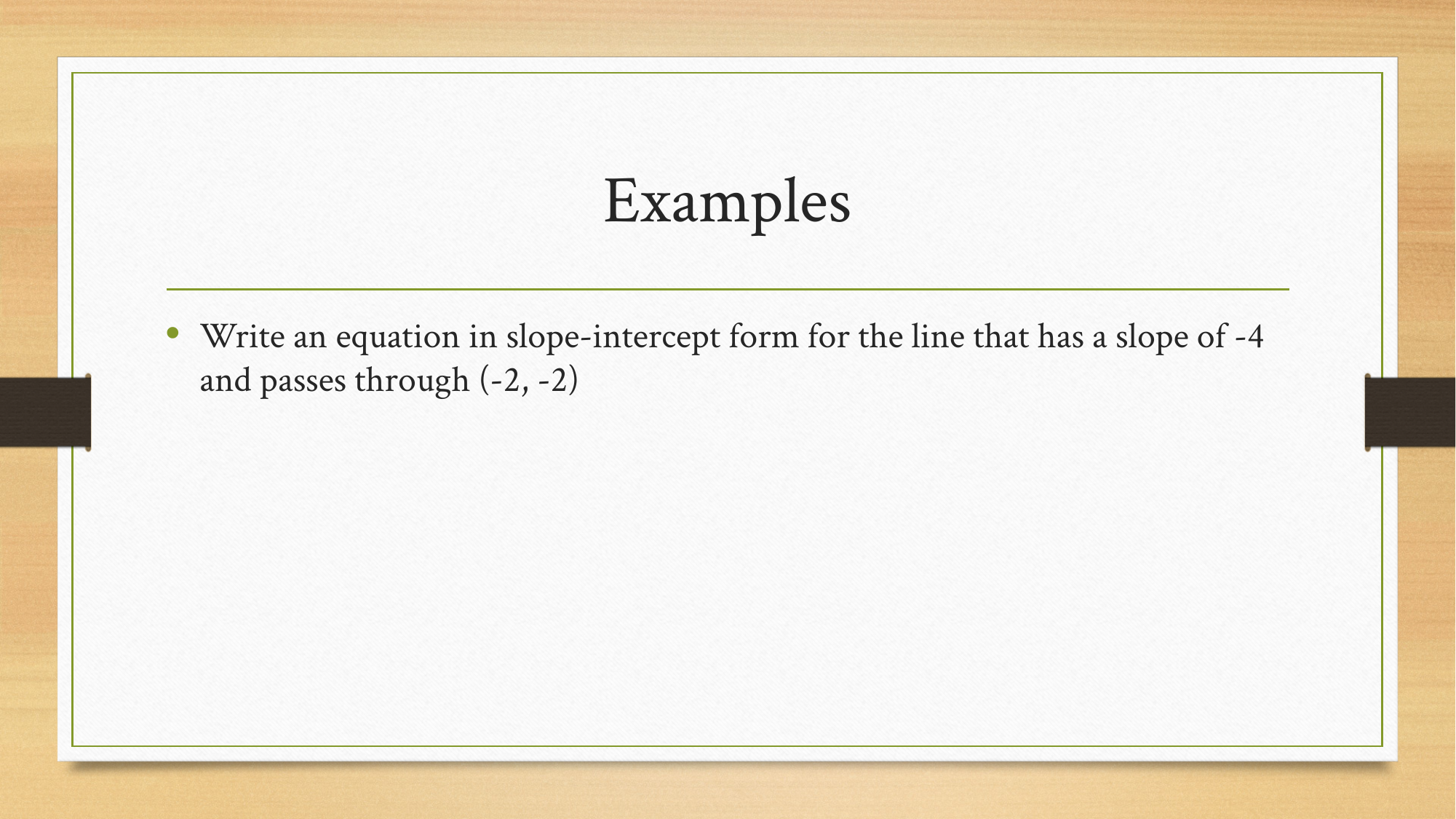

# Examples
Write an equation in slope-intercept form for the line that has a slope of -4 and passes through (-2, -2)